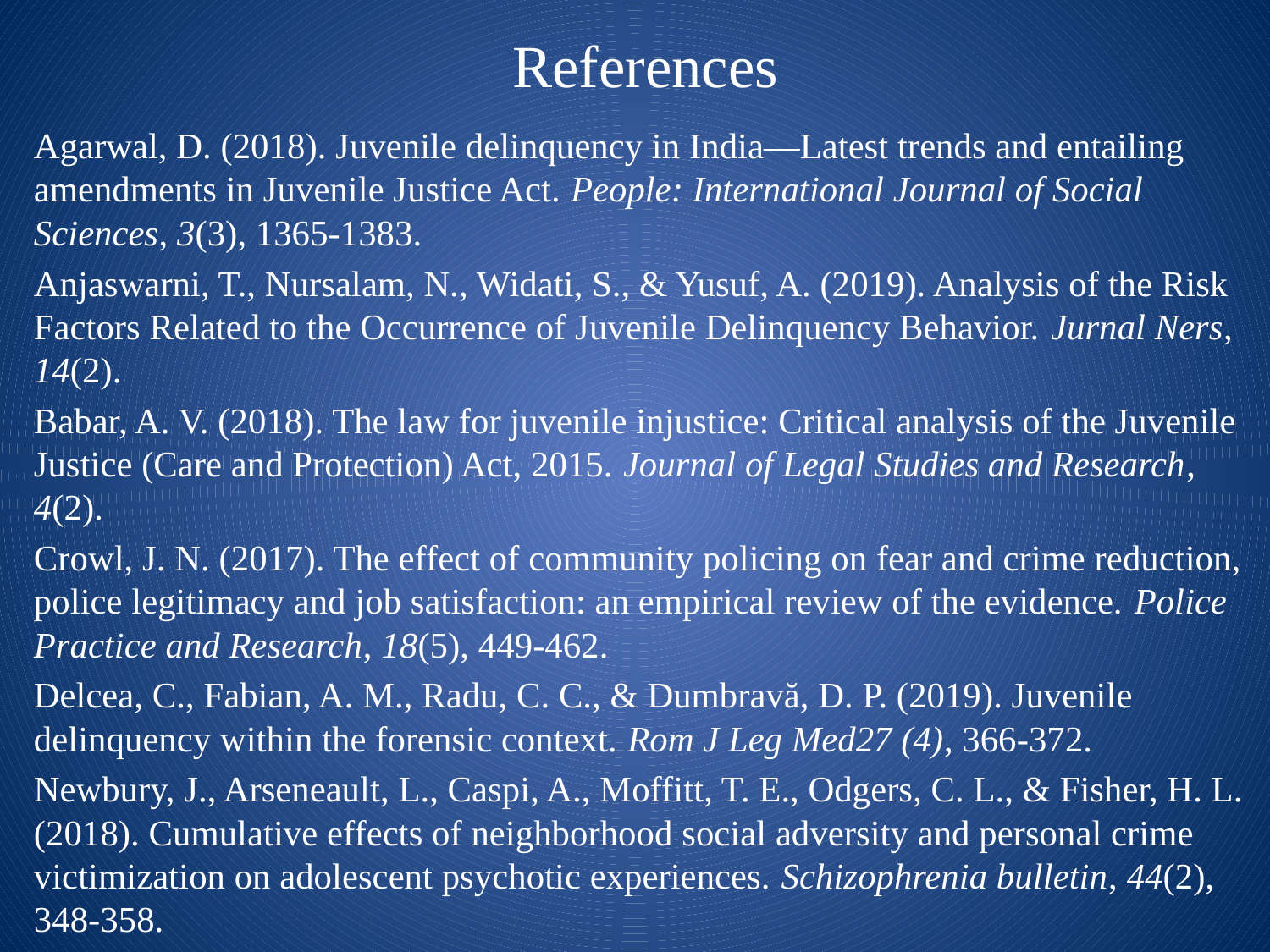

# References
Agarwal, D. (2018). Juvenile delinquency in India—Latest trends and entailing amendments in Juvenile Justice Act. People: International Journal of Social Sciences, 3(3), 1365-1383.
Anjaswarni, T., Nursalam, N., Widati, S., & Yusuf, A. (2019). Analysis of the Risk Factors Related to the Occurrence of Juvenile Delinquency Behavior. Jurnal Ners, 14(2).
Babar, A. V. (2018). The law for juvenile injustice: Critical analysis of the Juvenile Justice (Care and Protection) Act, 2015. Journal of Legal Studies and Research, 4(2).
Crowl, J. N. (2017). The effect of community policing on fear and crime reduction, police legitimacy and job satisfaction: an empirical review of the evidence. Police Practice and Research, 18(5), 449-462.
Delcea, C., Fabian, A. M., Radu, C. C., & Dumbravă, D. P. (2019). Juvenile delinquency within the forensic context. Rom J Leg Med27 (4), 366-372.
Newbury, J., Arseneault, L., Caspi, A., Moffitt, T. E., Odgers, C. L., & Fisher, H. L. (2018). Cumulative effects of neighborhood social adversity and personal crime victimization on adolescent psychotic experiences. Schizophrenia bulletin, 44(2), 348-358.